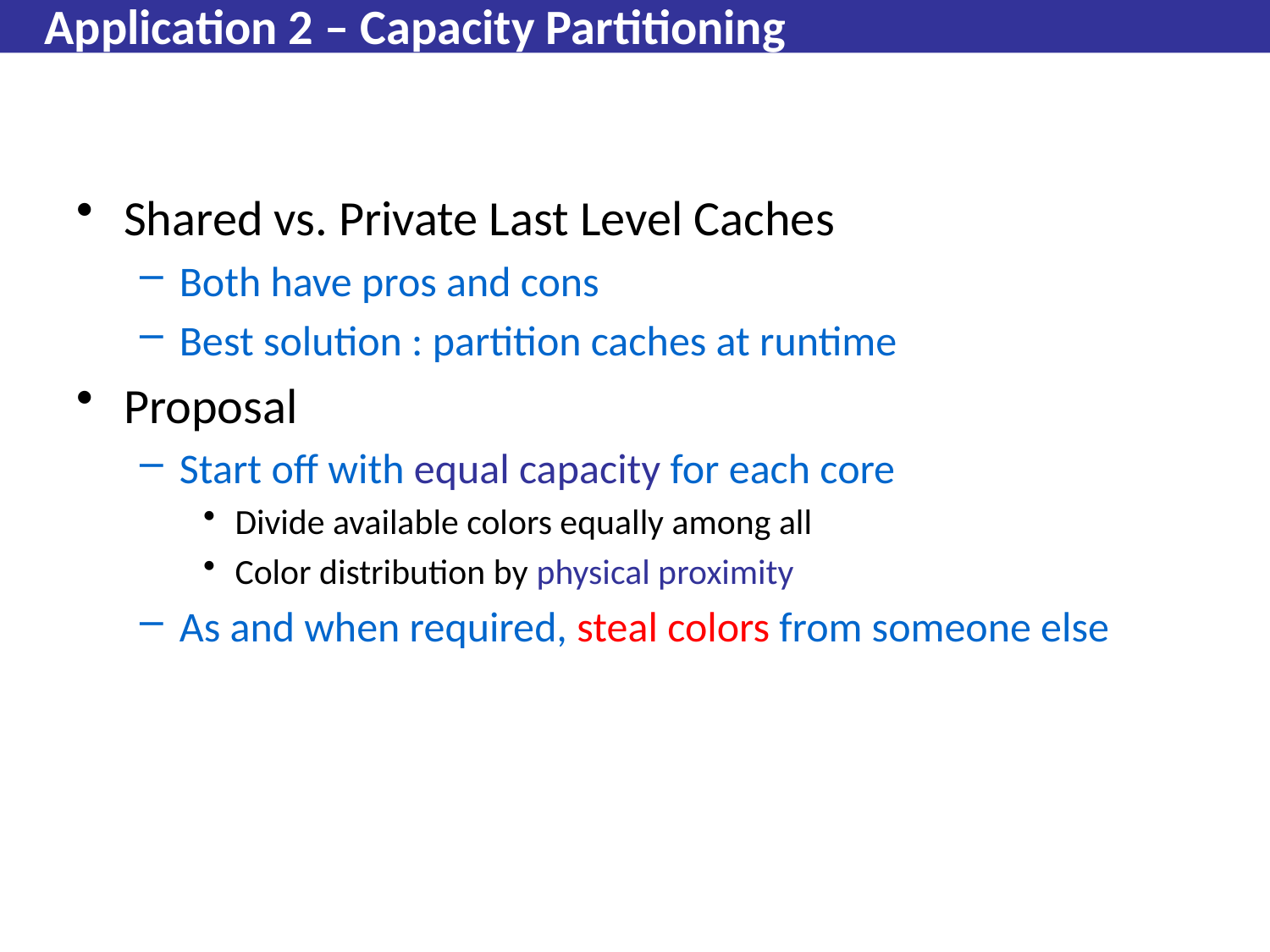

# Application 2 – Capacity Partitioning
Shared vs. Private Last Level Caches
Both have pros and cons
Best solution : partition caches at runtime
Proposal
Start off with equal capacity for each core
Divide available colors equally among all
Color distribution by physical proximity
As and when required, steal colors from someone else
399